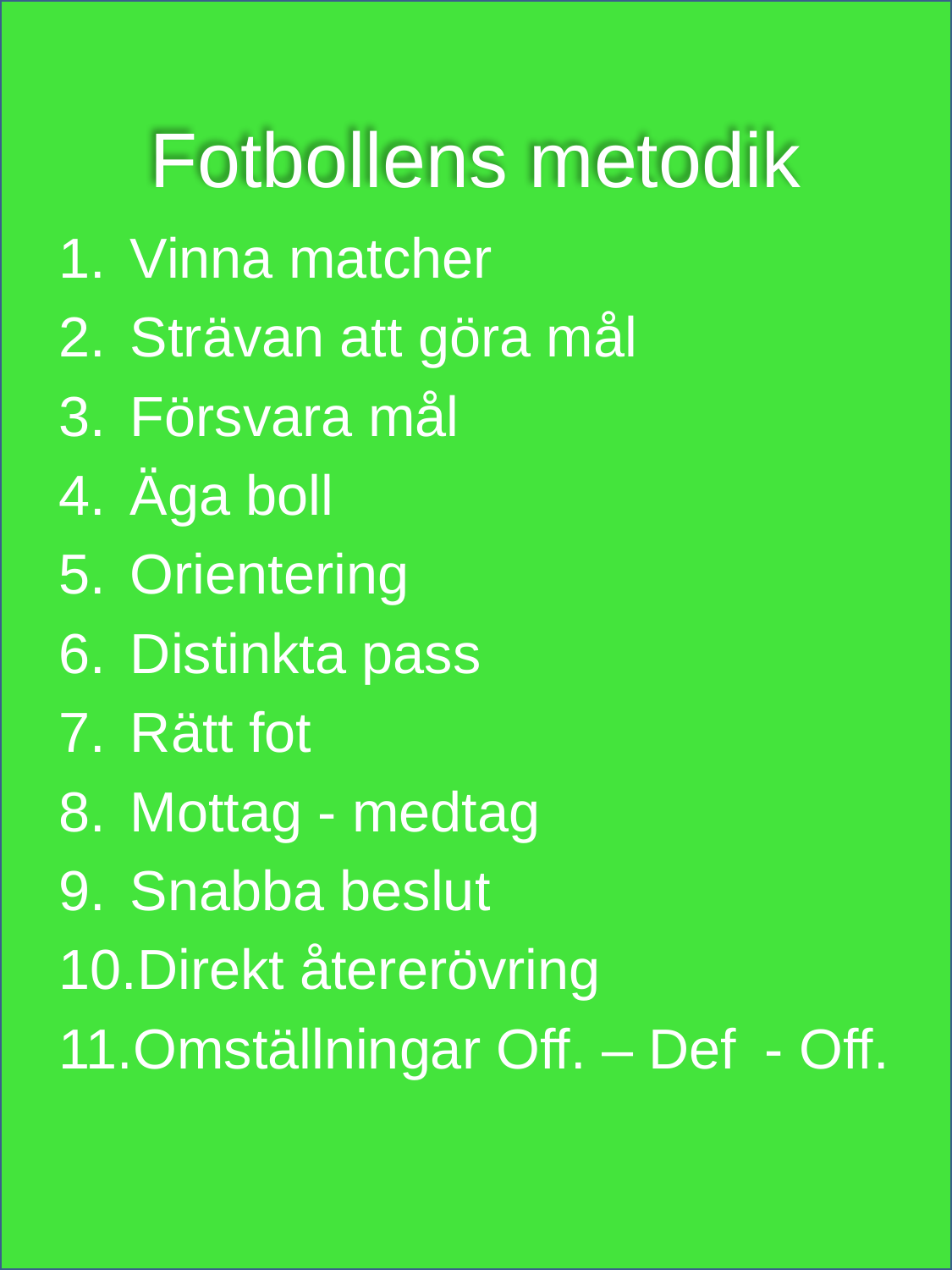

# Fotbollens metodik
Vinna matcher
Strävan att göra mål
Försvara mål
Äga boll
Orientering
Distinkta pass
Rätt fot
Mottag - medtag
Snabba beslut
Direkt återerövring
Omställningar Off. – Def	- Off.